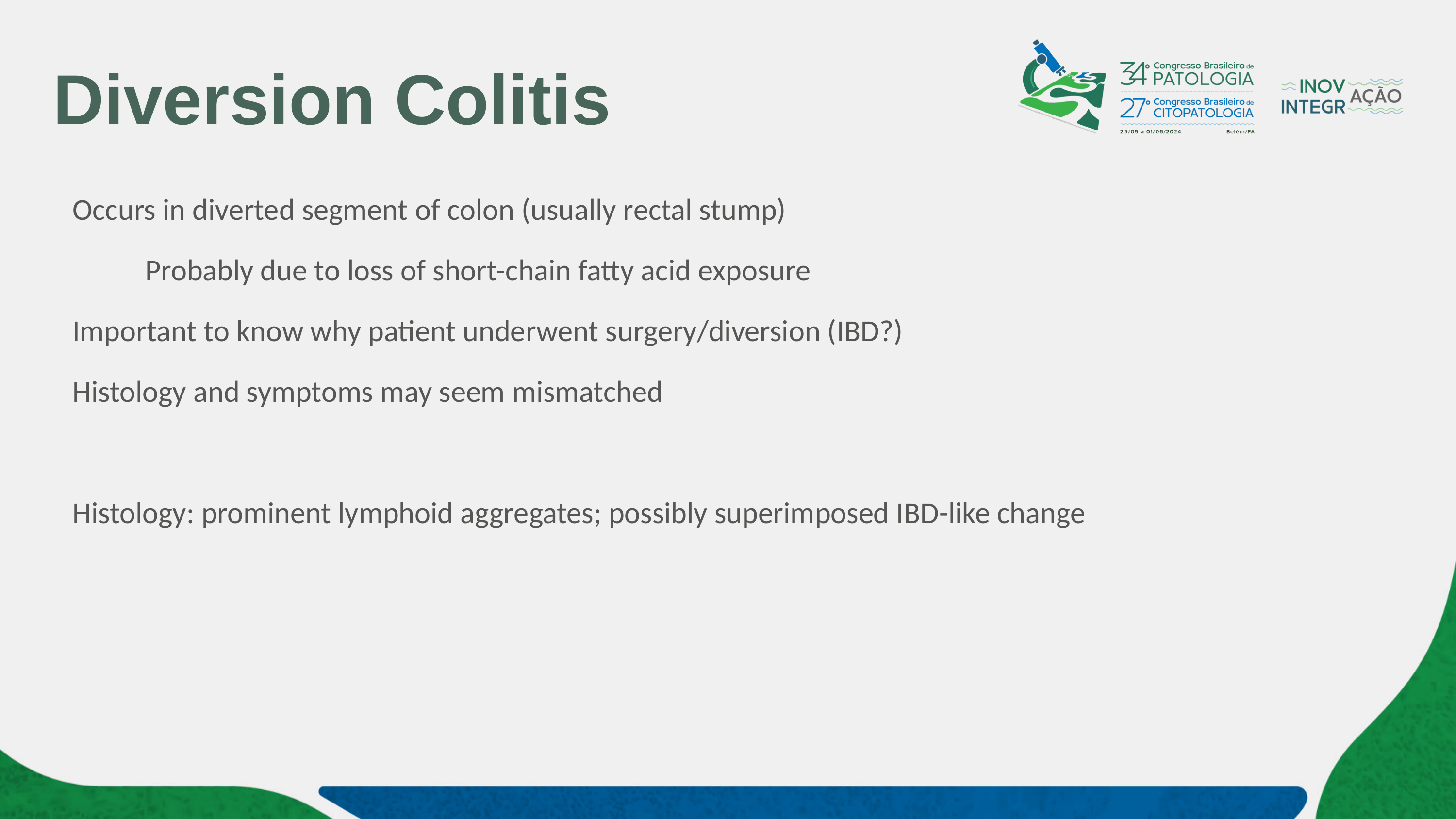

# Diversion Colitis
Occurs in diverted segment of colon (usually rectal stump)
	Probably due to loss of short-chain fatty acid exposure
Important to know why patient underwent surgery/diversion (IBD?)
Histology and symptoms may seem mismatched

Histology: prominent lymphoid aggregates; possibly superimposed IBD-like change